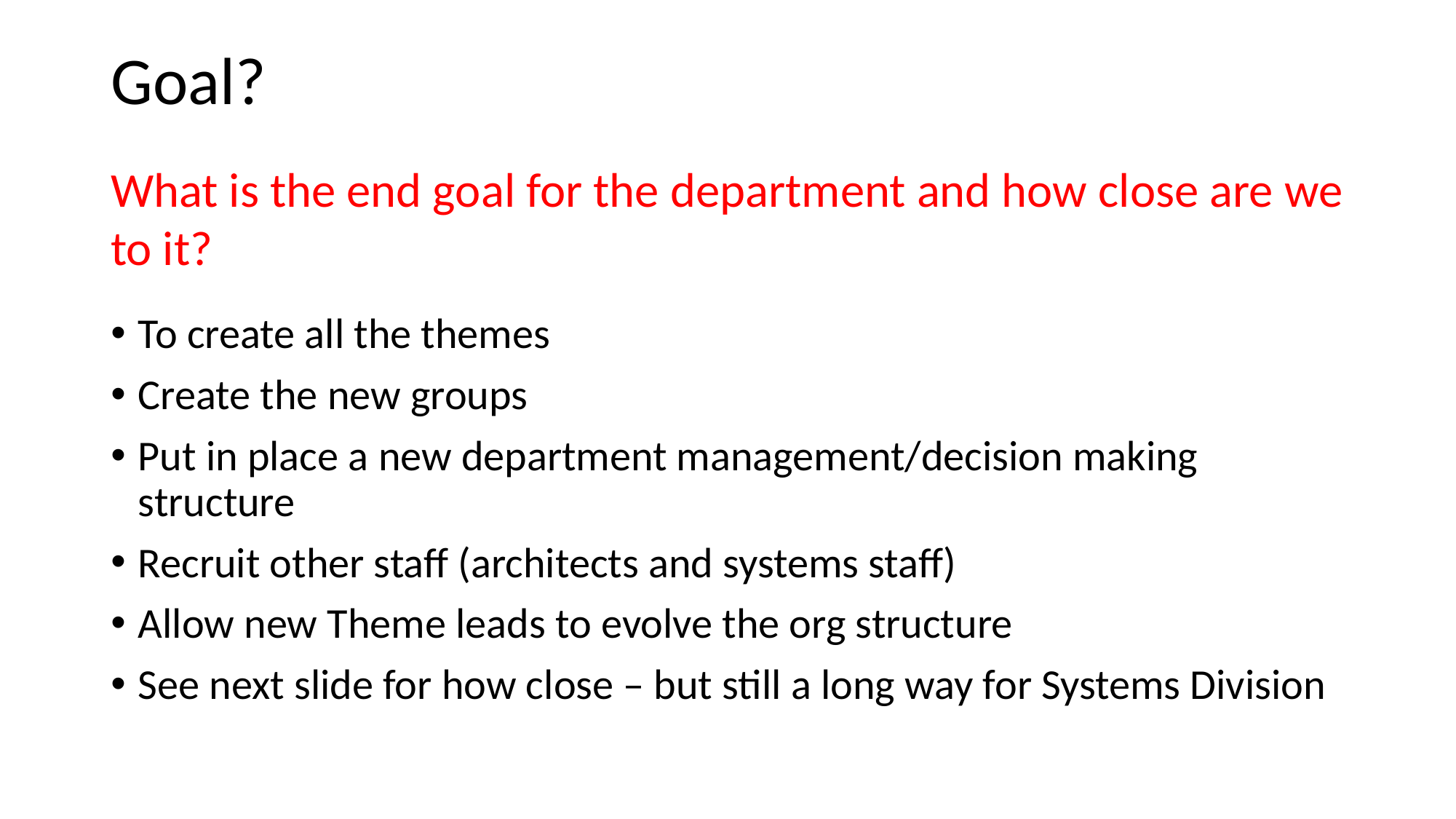

# Goal?
What is the end goal for the department and how close are we to it?
To create all the themes
Create the new groups
Put in place a new department management/decision making  structure
Recruit other staff (architects and systems staff)
Allow new Theme leads to evolve the org structure
See next slide for how close – but still a long way for Systems Division